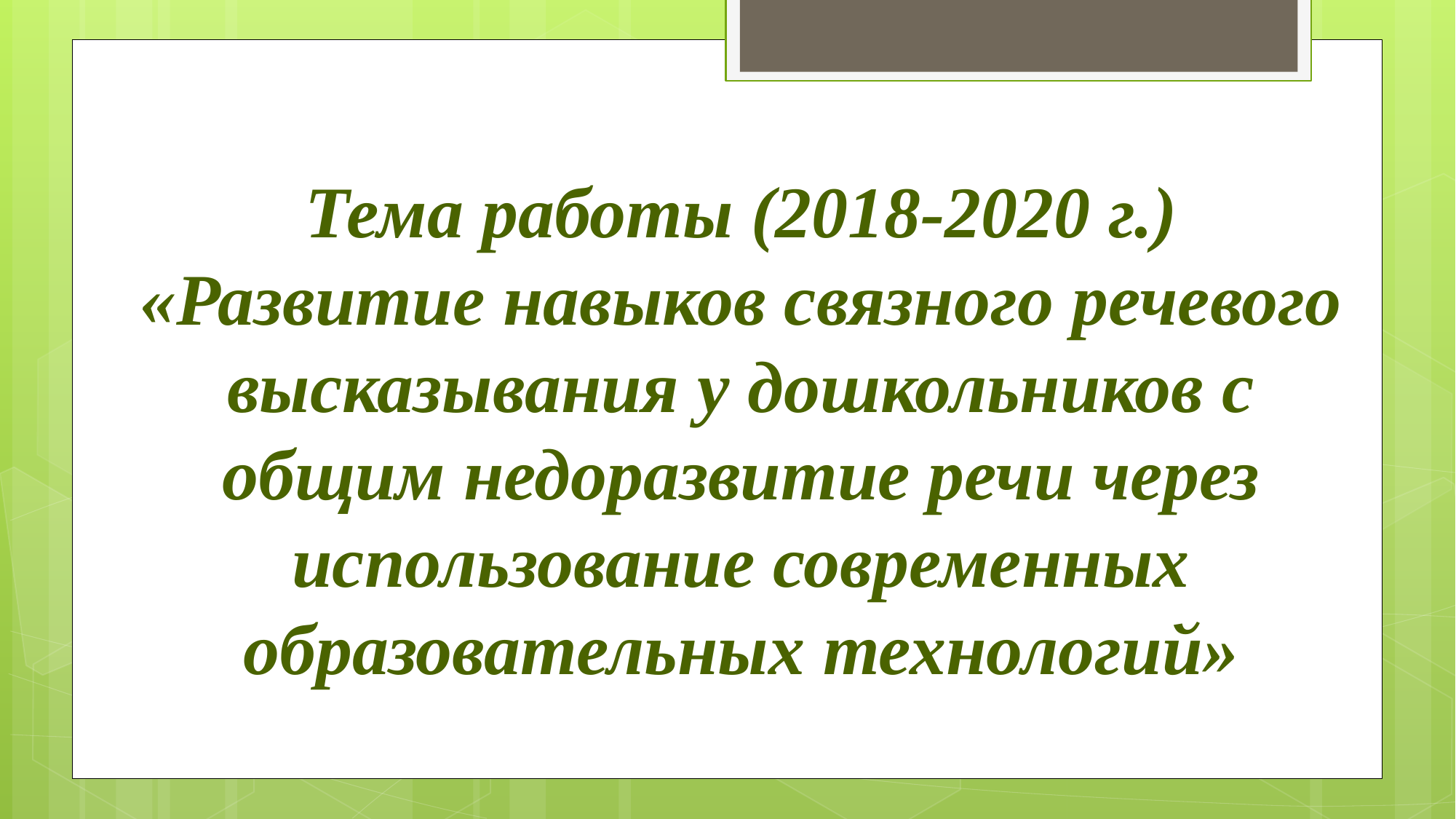

Тема работы (2018-2020 г.)
«Развитие навыков связного речевого высказывания у дошкольников с общим недоразвитие речи через использование современных образовательных технологий»